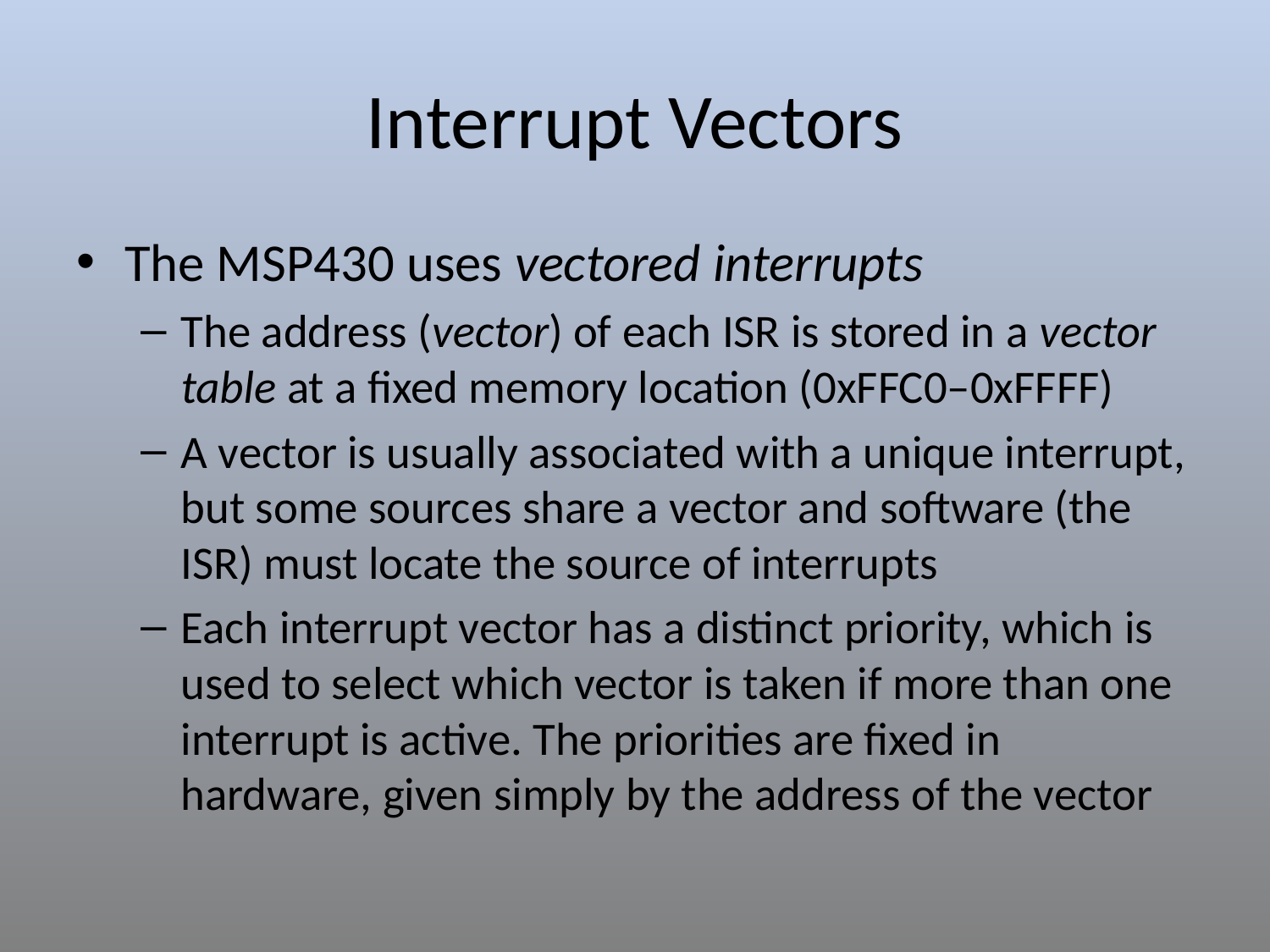

# Interrupt Vectors
The MSP430 uses vectored interrupts
The address (vector) of each ISR is stored in a vector table at a fixed memory location (0xFFC0–0xFFFF)
A vector is usually associated with a unique interrupt, but some sources share a vector and software (the ISR) must locate the source of interrupts
Each interrupt vector has a distinct priority, which is used to select which vector is taken if more than one interrupt is active. The priorities are fixed in hardware, given simply by the address of the vector